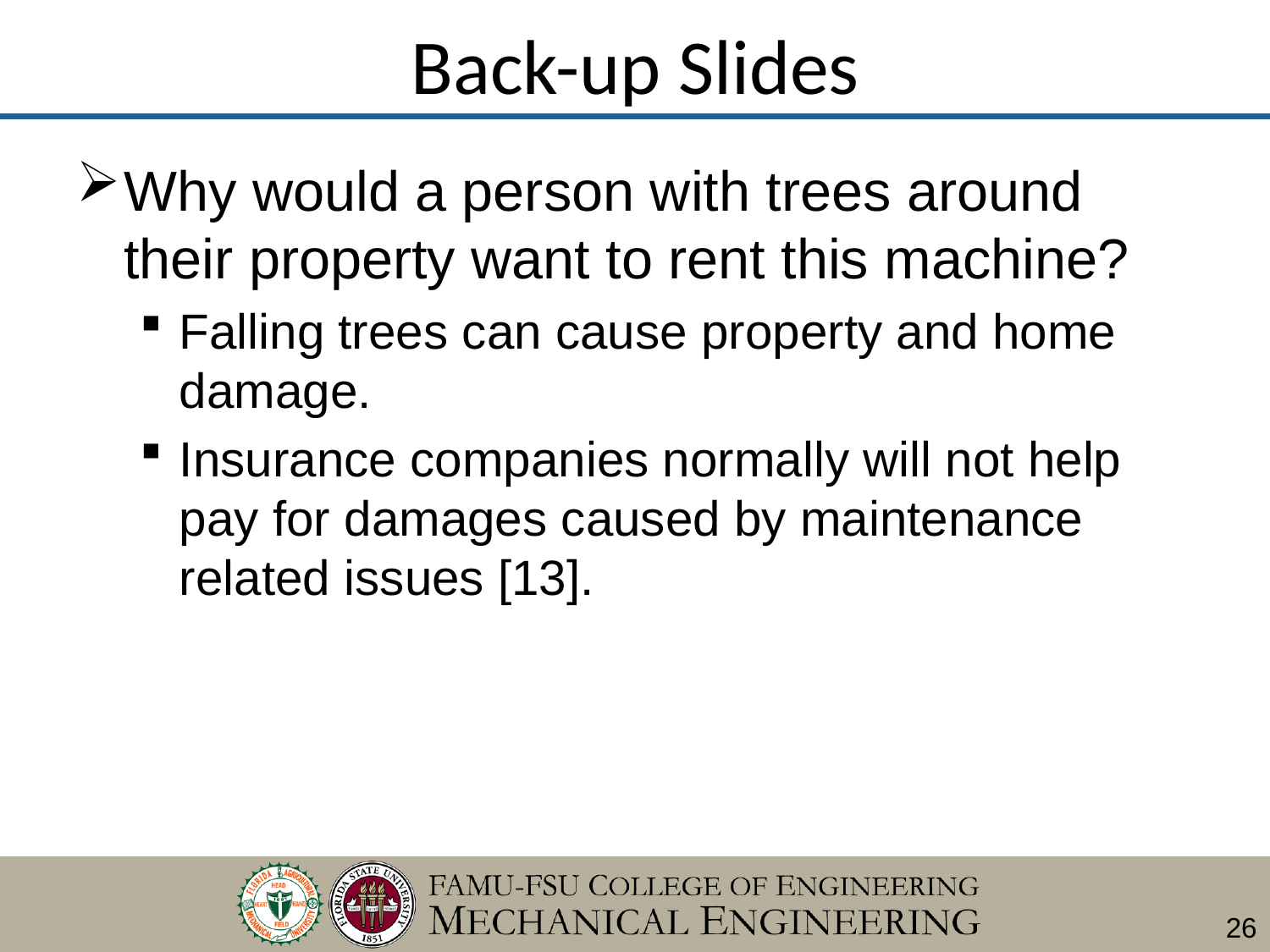

# Back-up Slides
Why would a person with trees around their property want to rent this machine?
Falling trees can cause property and home damage.
Insurance companies normally will not help pay for damages caused by maintenance related issues [13].